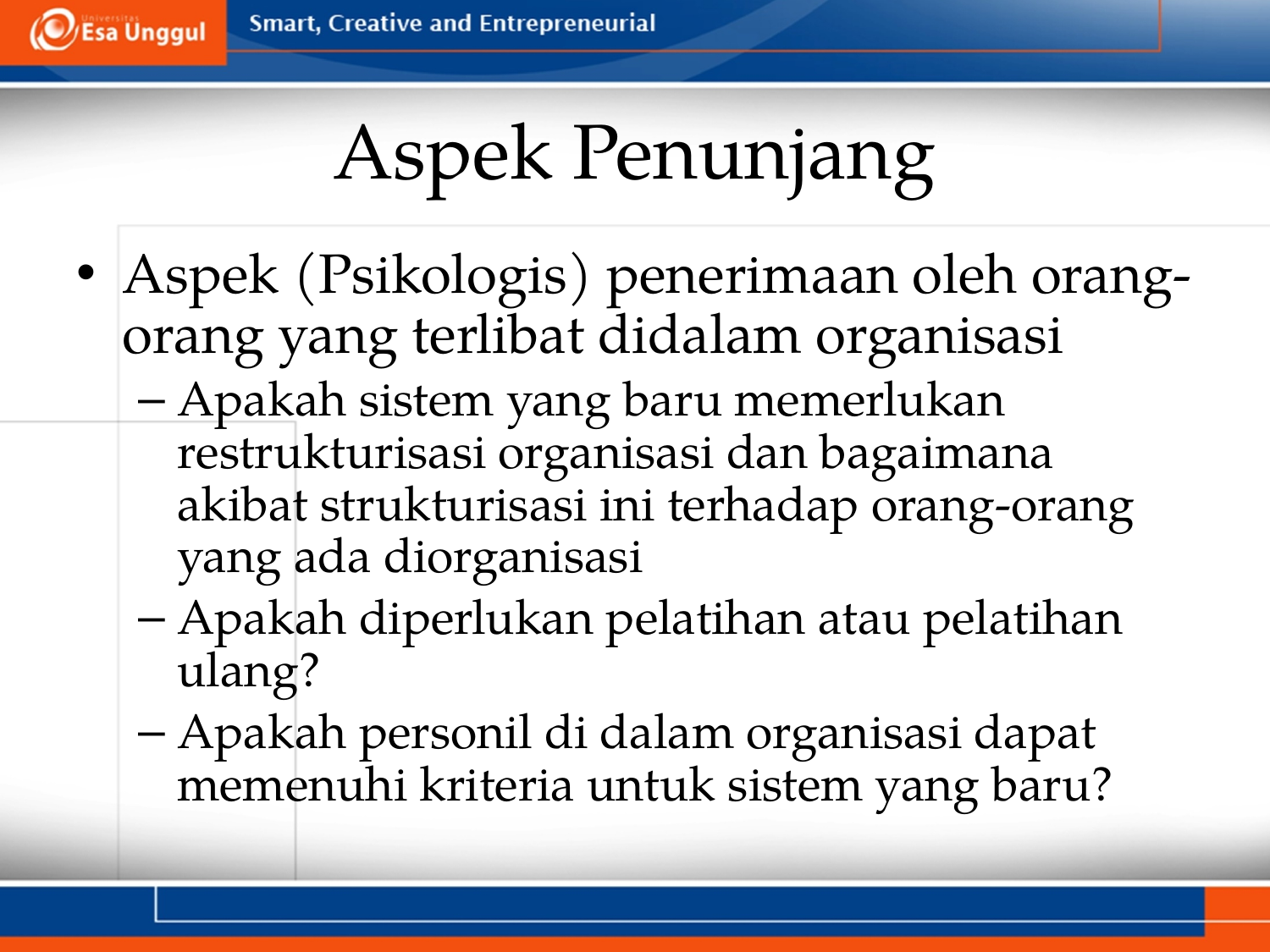

# Aspek Penunjang
Aspek (Psikologis) penerimaan oleh orang-orang yang terlibat didalam organisasi
Apakah sistem yang baru memerlukan restrukturisasi organisasi dan bagaimana akibat strukturisasi ini terhadap orang-orang yang ada diorganisasi
Apakah diperlukan pelatihan atau pelatihan ulang?
Apakah personil di dalam organisasi dapat memenuhi kriteria untuk sistem yang baru?